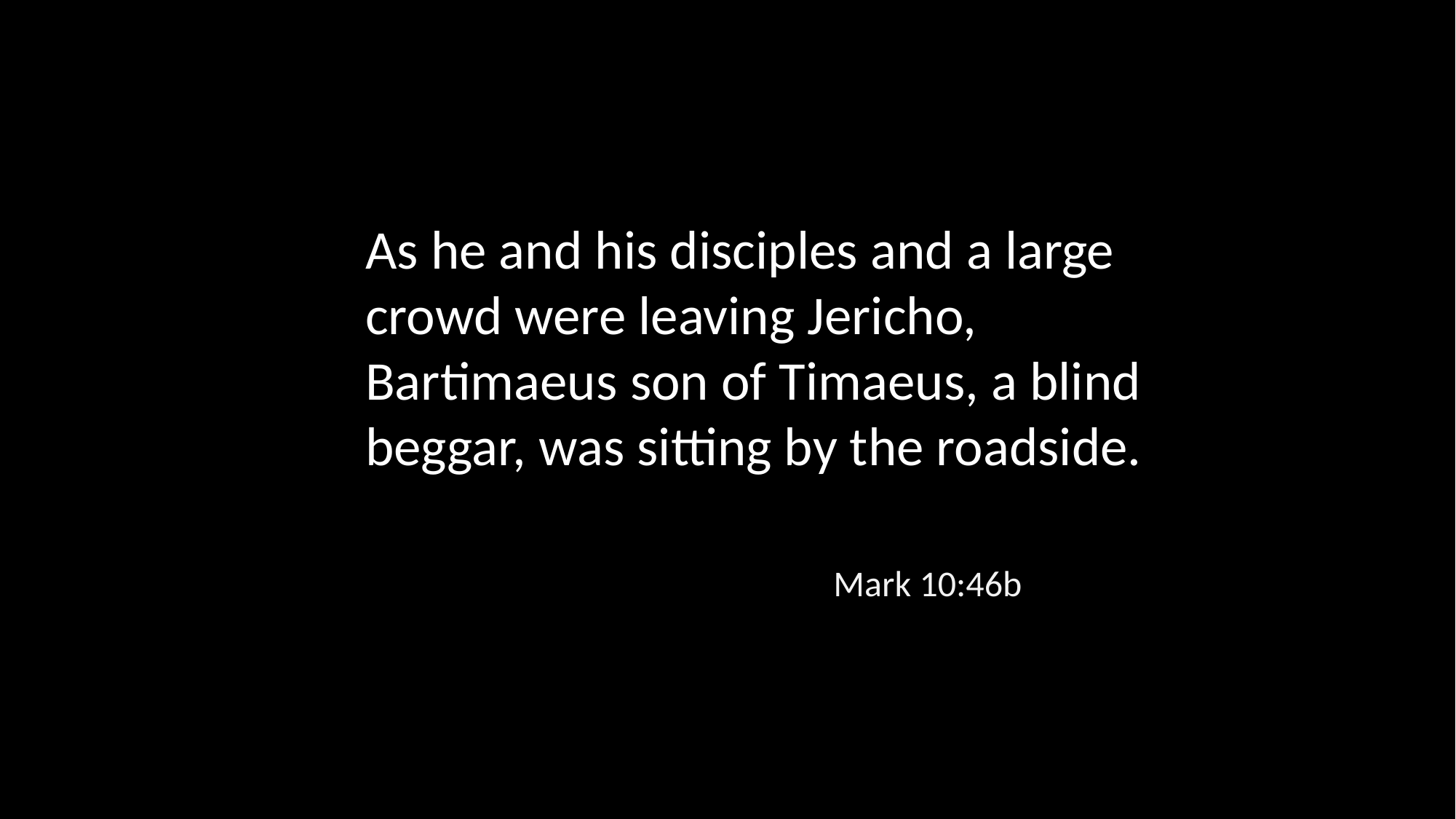

As he and his disciples and a large crowd were leaving Jericho, Bartimaeus son of Timaeus, a blind beggar, was sitting by the roadside.
Mark 10:46b